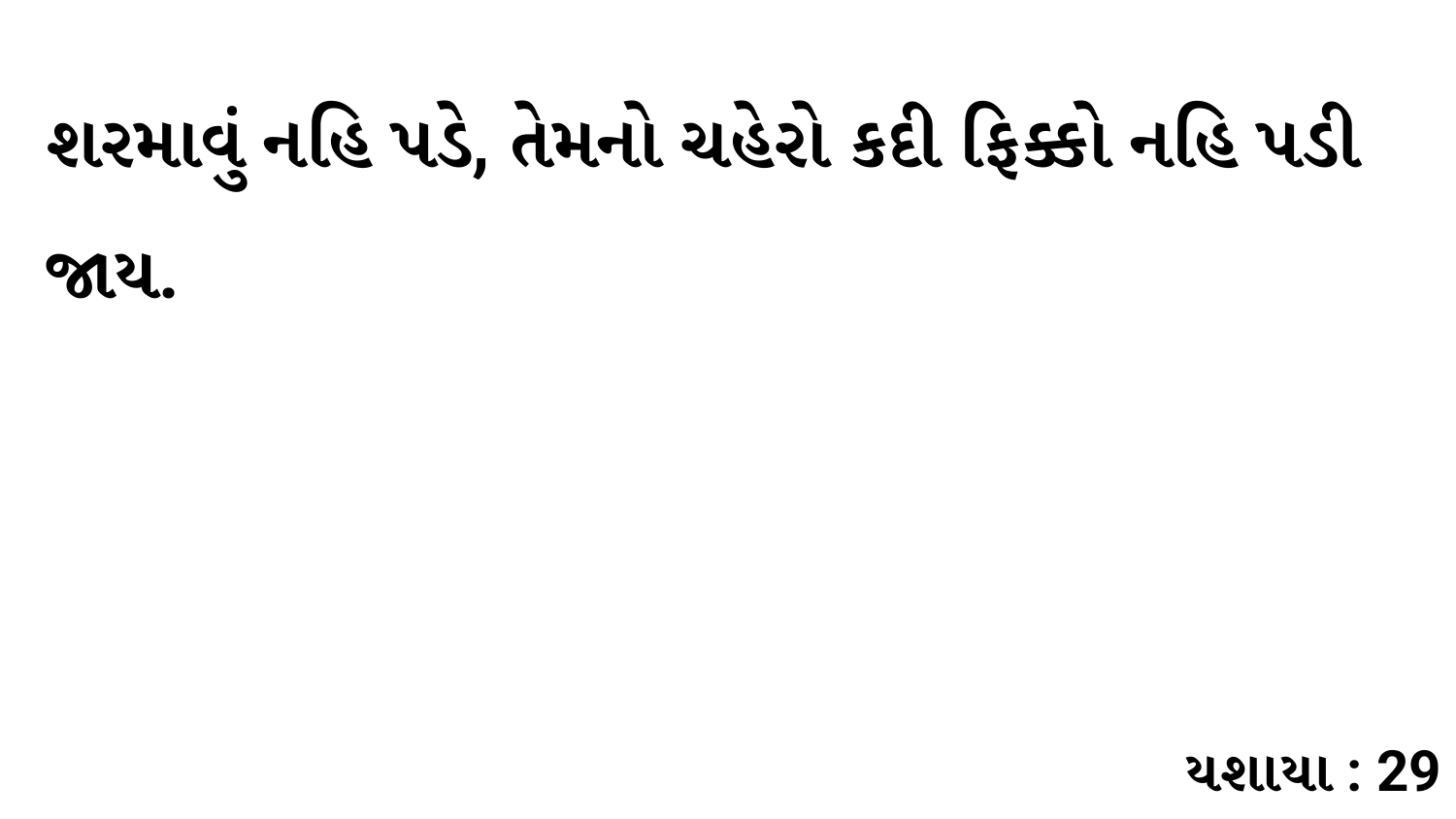

શરમાવું નહિ પડે, તેમનો ચહેરો કદી ફિક્કો નહિ પડી જાય.
યશાયા : 29